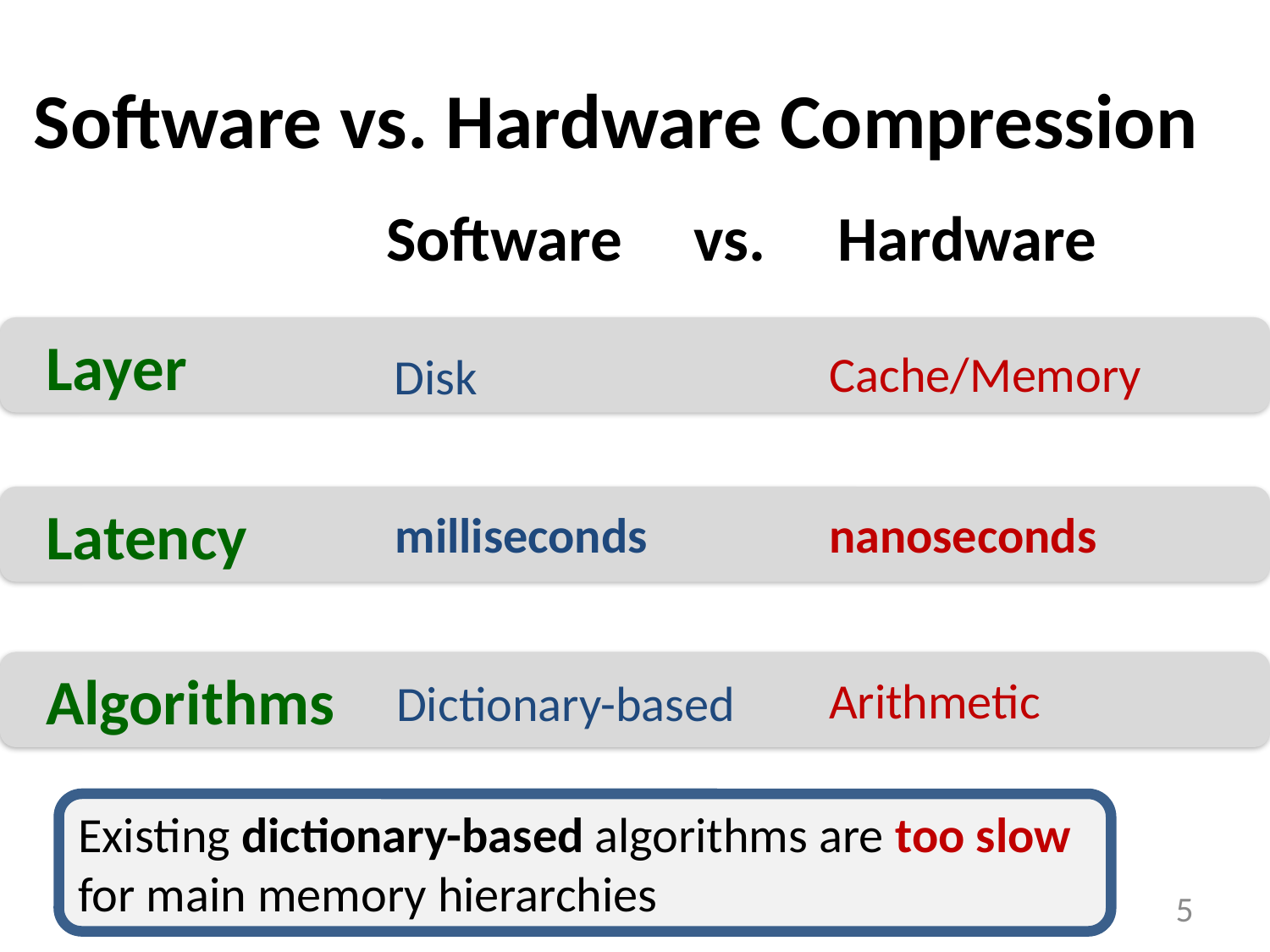

# Software vs. Hardware Compression
     Software     vs.     Hardware
  Layer
Cache/Memory
Disk
  Latency
milliseconds
nanoseconds
  Algorithms
Arithmetic
Dictionary-based
Existing dictionary-based algorithms are too slow
for main memory hierarchies
5